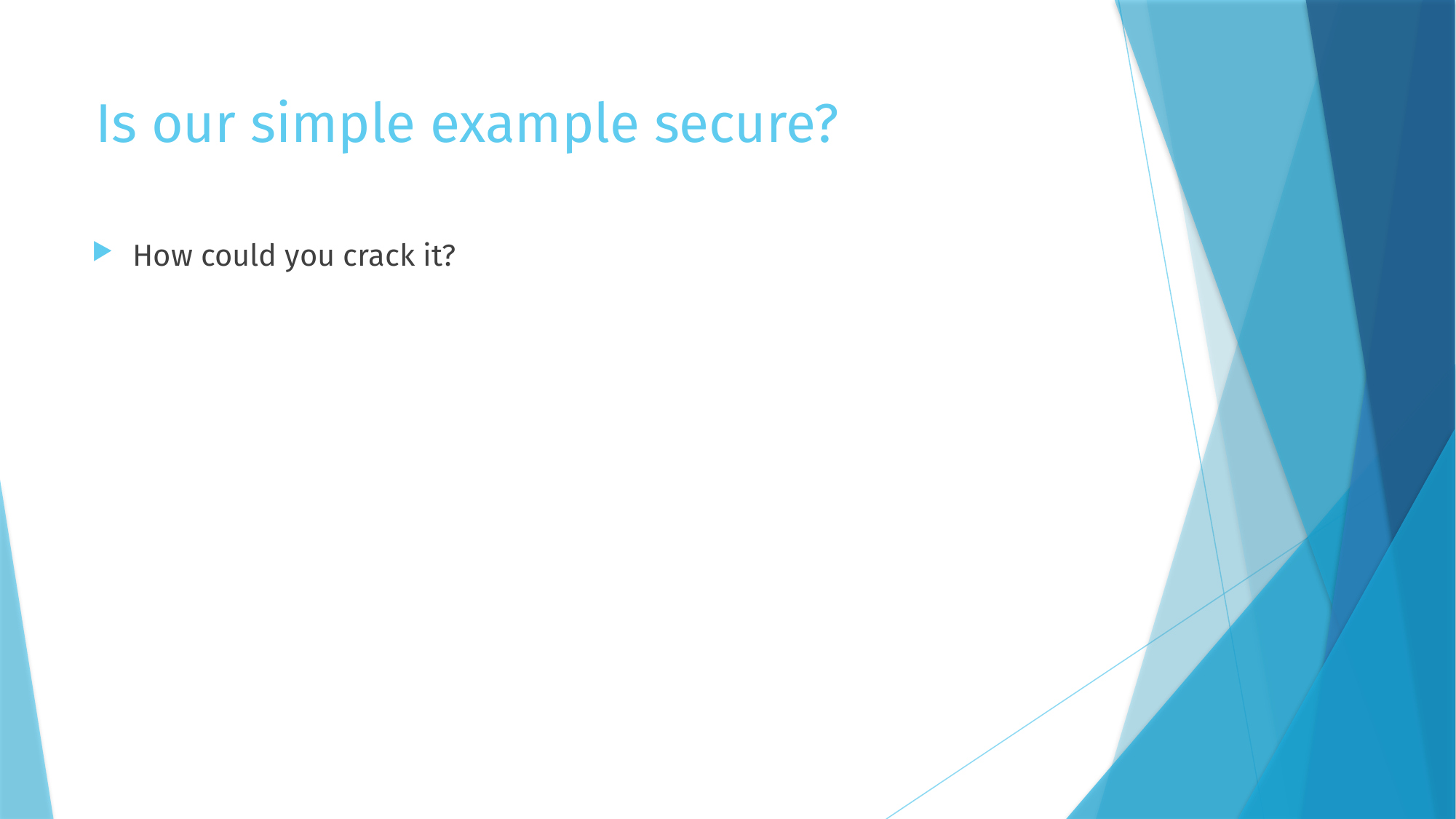

# Is our simple example secure?
How could you crack it?